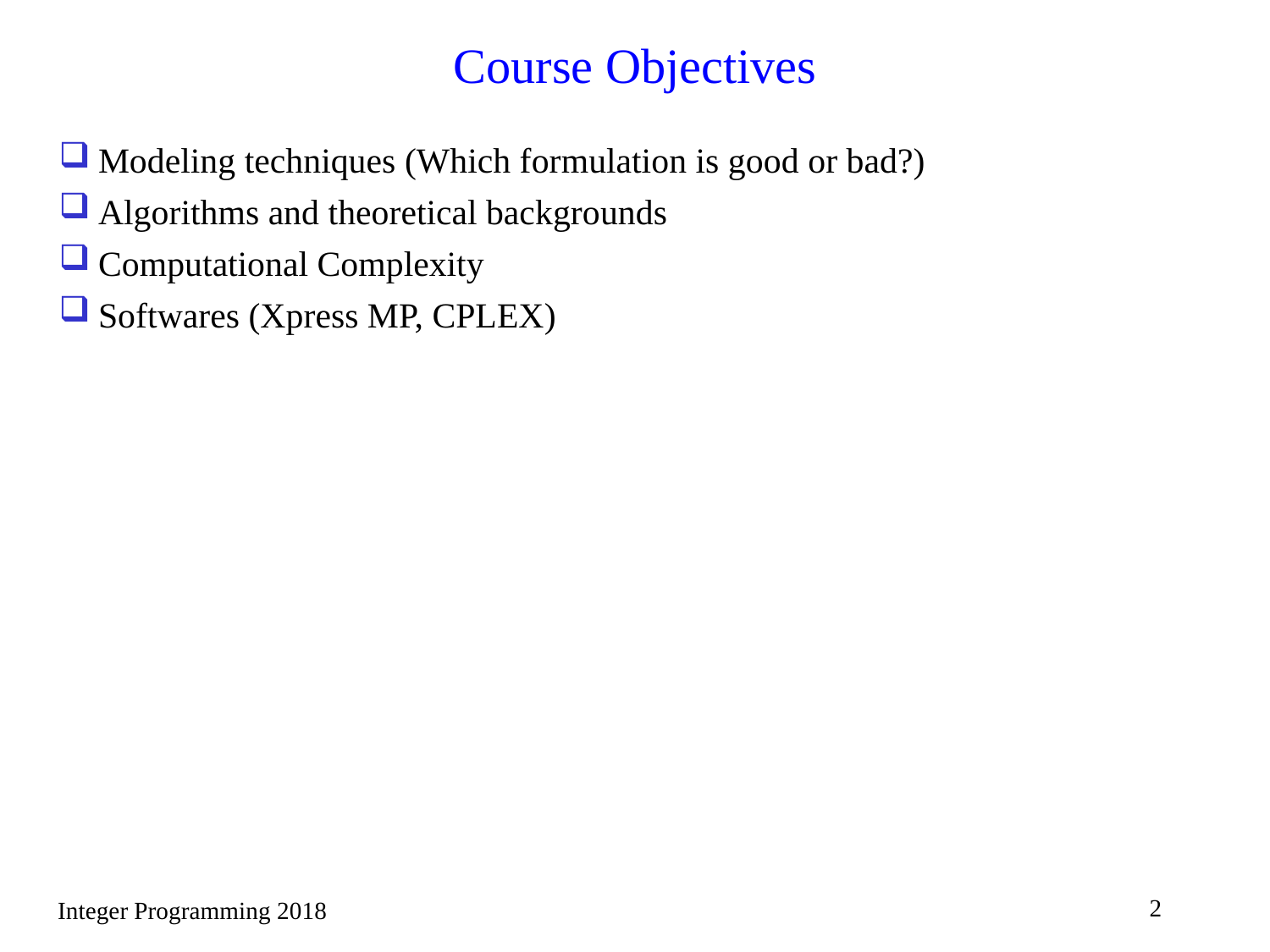

# Course Objectives
Modeling techniques (Which formulation is good or bad?)
Algorithms and theoretical backgrounds
Computational Complexity
Softwares (Xpress MP, CPLEX)

2
Integer Programming 2018